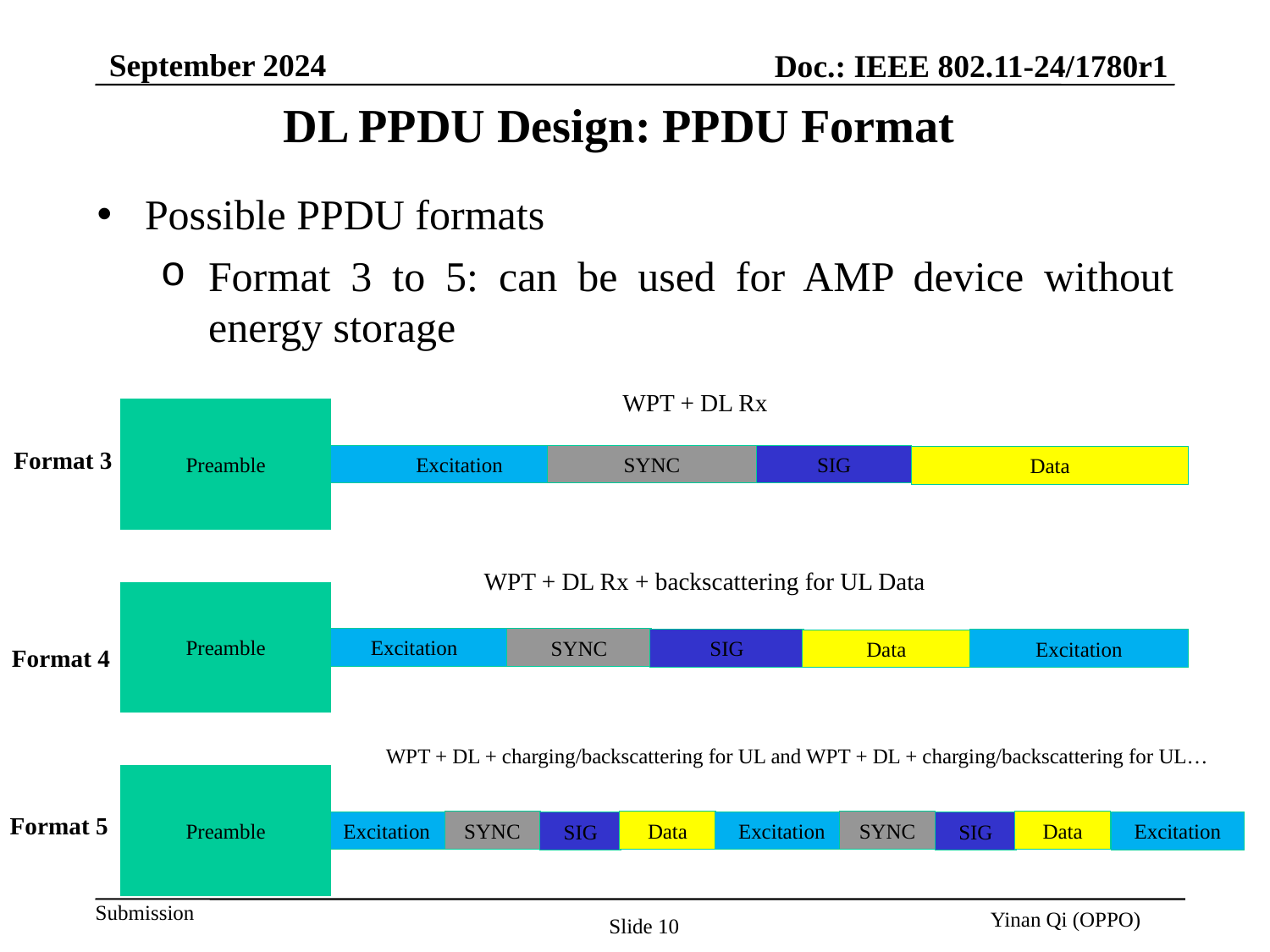

September 2024
Doc.: IEEE 802.11-24/1780r1
DL PPDU Design: PPDU Format
Possible PPDU formats
Format 3 to 5: can be used for AMP device without energy storage

WPT + DL Rx
Preamble
Format 3
Excitation
SYNC
SIG
Data
WPT + DL Rx + backscattering for UL Data
Preamble
Excitation
SYNC
SIG
Excitation
Data
Format 4
WPT + DL + charging/backscattering for UL and WPT + DL + charging/backscattering for UL…
Preamble
Format 5
SYNC
Data
SYNC
Data
Excitation
Excitation
Excitation
SIG
SIG
Yinan Qi (OPPO)
Slide 10